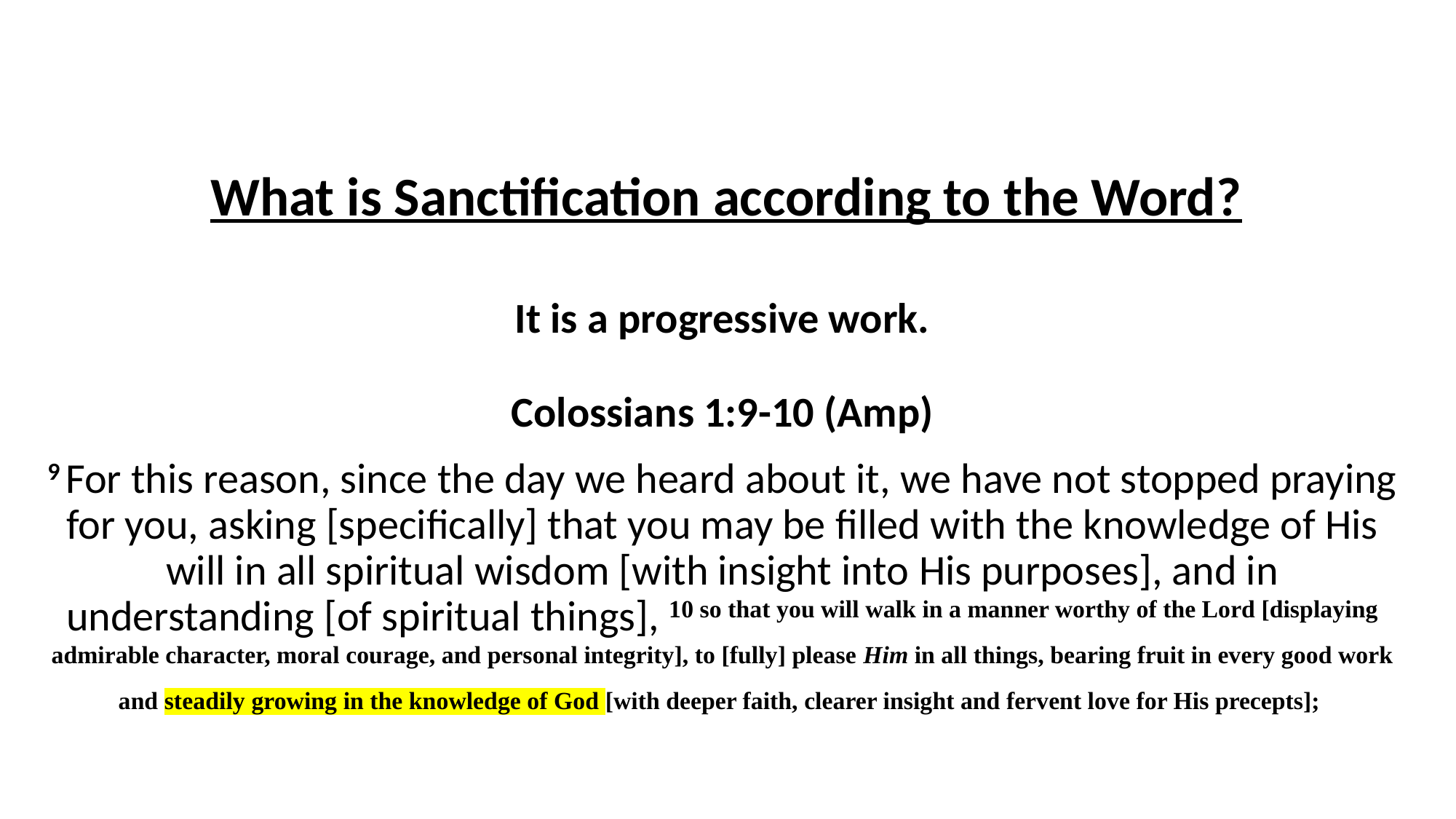

# What is Sanctification according to the Word?
It is a progressive work.
Colossians 1:9-10 (Amp)
9 For this reason, since the day we heard about it, we have not stopped praying for you, asking [specifically] that you may be filled with the knowledge of His will in all spiritual wisdom [with insight into His purposes], and in understanding [of spiritual things], 10 so that you will walk in a manner worthy of the Lord [displaying admirable character, moral courage, and personal integrity], to [fully] please Him in all things, bearing fruit in every good work and steadily growing in the knowledge of God [with deeper faith, clearer insight and fervent love for His precepts];